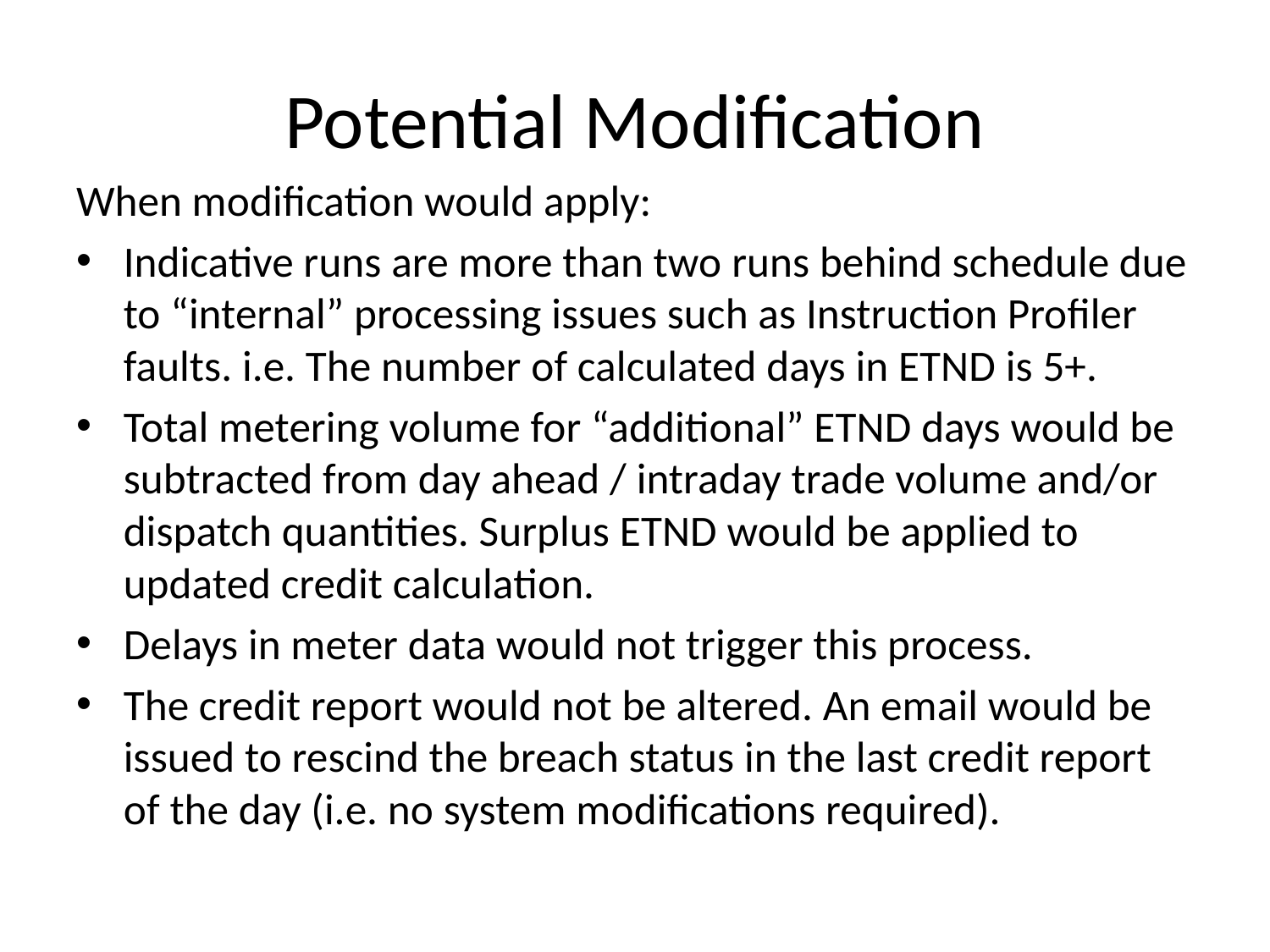

# Potential Modification
When modification would apply:
Indicative runs are more than two runs behind schedule due to “internal” processing issues such as Instruction Profiler faults. i.e. The number of calculated days in ETND is 5+.
Total metering volume for “additional” ETND days would be subtracted from day ahead / intraday trade volume and/or dispatch quantities. Surplus ETND would be applied to updated credit calculation.
Delays in meter data would not trigger this process.
The credit report would not be altered. An email would be issued to rescind the breach status in the last credit report of the day (i.e. no system modifications required).